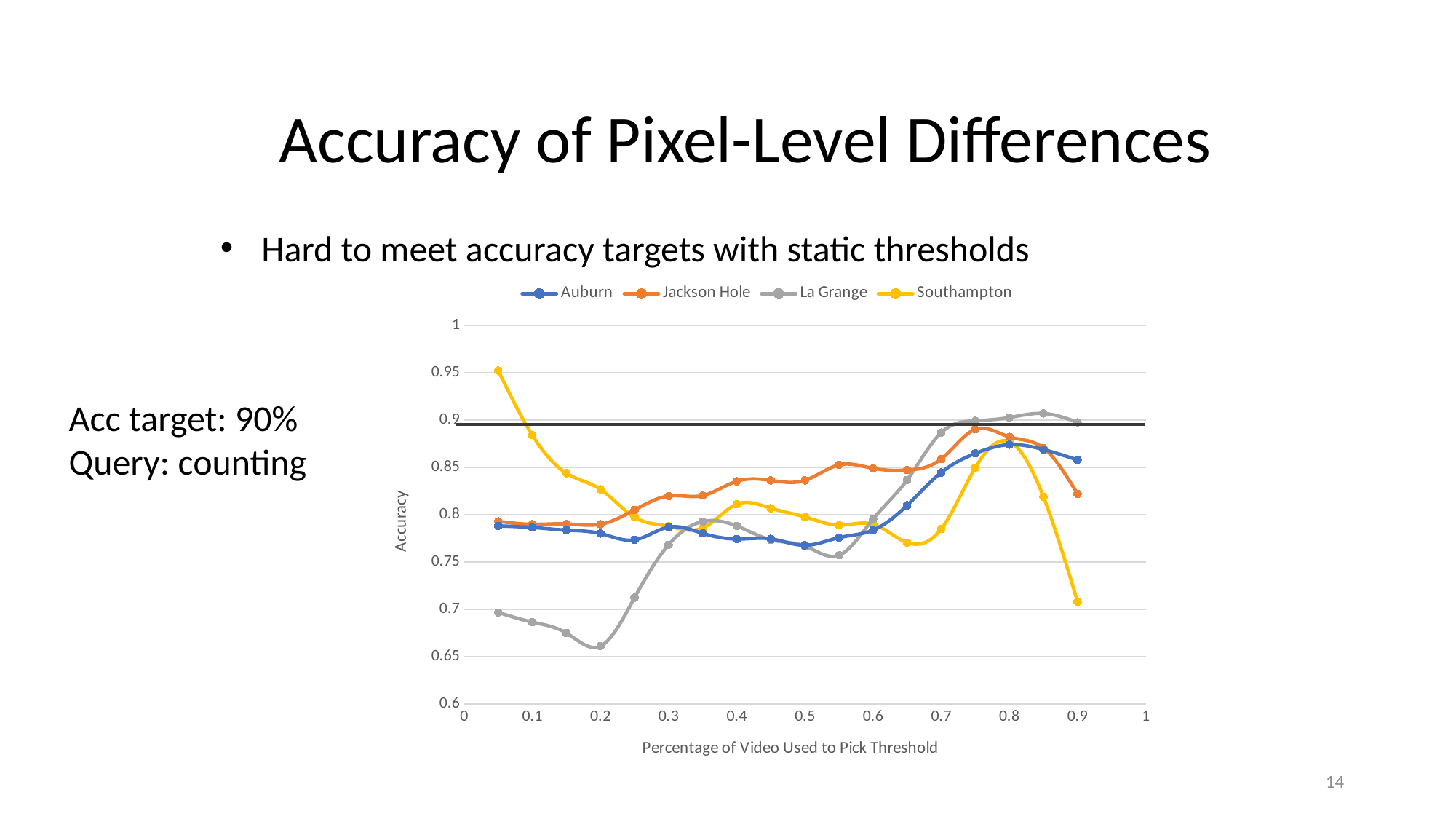

Accuracy of Pixel-Level Differences
Hard to meet accuracy targets with static thresholds

### Chart

| Category |  |  |  |  |
|---|---|---|---|---|
Acc target: 90%
Query: counting
14